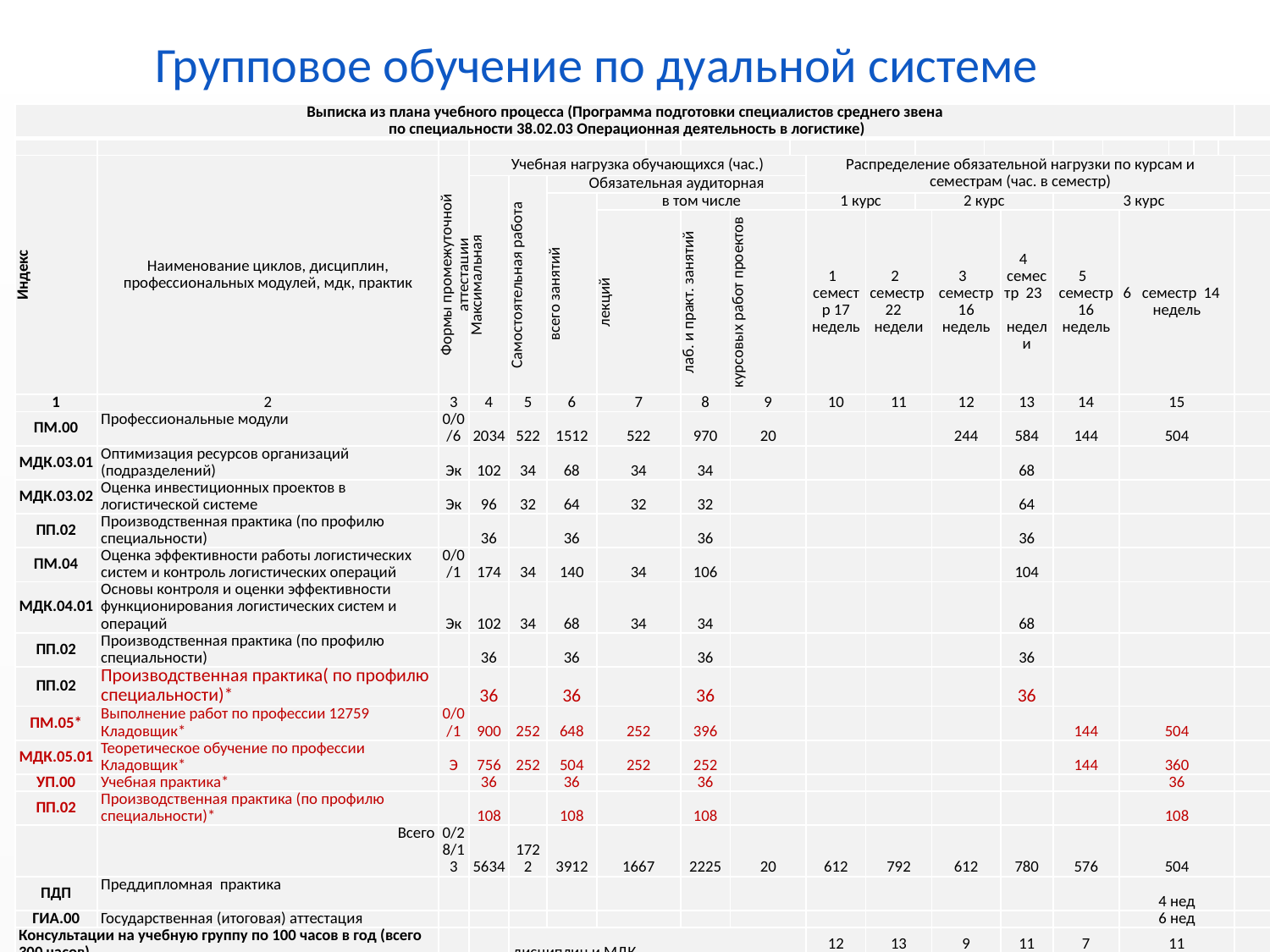

# Групповое обучение по дуальной системе
| Выписка из плана учебного процесса (Программа подготовки специалистов среднего звена по специальности 38.02.03 Операционная деятельность в логистике) |  |  |  |  |  |  |  |  |  |  |  |  |  |  |  |  |  |  |  |  |  |  |  |
| --- | --- | --- | --- | --- | --- | --- | --- | --- | --- | --- | --- | --- | --- | --- | --- | --- | --- | --- | --- | --- | --- | --- | --- |
|  |  |  |  |  |  |  |  |  |  |  |  |  |  |  |  |  |  |  |  |  |  |  |  |
| Индекс | Наименование циклов, дисциплин, профессиональных модулей, мдк, практик | Формы промежуточной аттестации | Учебная нагрузка обучающихся (час.) |  |  |  |  |  |  |  | Распределение обязательной нагрузки по курсам и семестрам (час. в семестр) |  |  |  |  |  |  |  |  |  |  |  |  |
|  |  |  | Максимальная | Самостоятельная работа | Обязательная аудиторная |  |  |  |  |  |  |  |  |  |  |  |  |  |  |  |  |  |  |
|  |  |  |  |  | всего занятий | в том числе |  |  |  |  | 1 курс |  | 2 курс |  |  |  | 3 курс |  |  |  |  |  |  |
|  |  |  |  |  |  | лекций |  | лаб. и практ. занятий | курсовых работ проектов |  | 1 семестр 17 недель | 2 семестр 22 недели |  | 3 семестр 16 недель |  | 4 семестр 23 недели | 5 семестр 16 недель |  | 6 семестр 14 недель |  |  |  |  |
| 1 | 2 | 3 | 4 | 5 | 6 | 7 |  | 8 | 9 |  | 10 | 11 |  | 12 |  | 13 | 14 |  | 15 |  |  |  |  |
| ПМ.00 | Профессиональные модули | 0/0/6 | 2034 | 522 | 1512 | 522 |  | 970 | 20 |  |  |  |  | 244 |  | 584 | 144 |  | 504 |  |  |  |  |
| МДК.03.01 | Оптимизация ресурсов организаций (подразделений) | Эк | 102 | 34 | 68 | 34 |  | 34 |  |  |  |  |  |  |  | 68 |  |  |  |  |  |  |  |
| МДК.03.02 | Оценка инвестиционных проектов в логистической системе | Эк | 96 | 32 | 64 | 32 |  | 32 |  |  |  |  |  |  |  | 64 |  |  |  |  |  |  |  |
| ПП.02 | Производственная практика (по профилю специальности) |  | 36 |  | 36 |  |  | 36 |  |  |  |  |  |  |  | 36 |  |  |  |  |  |  |  |
| ПМ.04 | Оценка эффективности работы логистических систем и контроль логистических операций | 0/0/1 | 174 | 34 | 140 | 34 |  | 106 |  |  |  |  |  |  |  | 104 |  |  |  |  |  |  |  |
| МДК.04.01 | Основы контроля и оценки эффективности функционирования логистических систем и операций | Эк | 102 | 34 | 68 | 34 |  | 34 |  |  |  |  |  |  |  | 68 |  |  |  |  |  |  |  |
| ПП.02 | Производственная практика (по профилю специальности) |  | 36 |  | 36 |  |  | 36 |  |  |  |  |  |  |  | 36 |  |  |  |  |  |  |  |
| ПП.02 | Производственная практика( по профилю специальности)\* |  | 36 |  | 36 |  |  | 36 |  |  |  |  |  |  |  | 36 |  |  |  |  |  |  |  |
| ПМ.05\* | Выполнение работ по профессии 12759 Кладовщик\* | 0/0/1 | 900 | 252 | 648 | 252 |  | 396 |  |  |  |  |  |  |  |  | 144 |  | 504 |  |  |  |  |
| МДК.05.01 | Теоретическое обучение по профессии Кладовщик\* | Э | 756 | 252 | 504 | 252 |  | 252 |  |  |  |  |  |  |  |  | 144 |  | 360 |  |  |  |  |
| УП.00 | Учебная практика\* |  | 36 |  | 36 |  |  | 36 |  |  |  |  |  |  |  |  |  |  | 36 |  |  |  |  |
| ПП.02 | Производственная практика (по профилю специальности)\* |  | 108 |  | 108 |  |  | 108 |  |  |  |  |  |  |  |  |  |  | 108 |  |  |  |  |
|  | Всего | 0/28/13 | 5634 | 1722 | 3912 | 1667 |  | 2225 | 20 |  | 612 | 792 |  | 612 |  | 780 | 576 |  | 504 |  |  |  |  |
| ПДП | Преддипломная практика |  |  |  |  |  |  |  |  |  |  |  |  |  |  |  |  |  | 4 нед |  |  |  |  |
| ГИА.00 | Государственная (итоговая) аттестация |  |  |  |  |  |  |  |  |  |  |  |  |  |  |  |  |  | 6 нед |  |  |  |  |
| Консультации на учебную группу по 100 часов в год (всего 300 часов) |  |  | всего | дисциплин и МДК |  |  |  |  |  |  | 12 | 13 |  | 9 |  | 11 | 7 |  | 11 |  |  |  |  |
|  |  |  |  | учебной практики |  |  |  |  |  |  |  |  |  |  |  |  |  |  | 1 нед |  |  |  |  |
| Государственная (итоговая) аттестация |  |  |  | производственной практики |  |  |  |  |  |  |  |  |  | 3 нед |  | 6 нед |  |  | 3 нед |  |  |  |  |
| 1. Программа базовой подготовки |  |  |  | экзаменов |  |  |  |  |  |  |  | 3 |  | 3 |  | 5 | 1 |  | 1 |  |  |  |  |
| 1.1 Дипломный проект (работа) |  |  |  | дифф. зачетов |  |  |  |  |  |  |  | 9 |  | 5 |  | 5 | 9 |  | 0 |  |  |  |  |
| Выполнение дипломного проекта (работы) с 15.05.2017 по 11.06.2017 (всего 4 нед.) |  |  |  | зачетов |  |  |  |  |  |  |  |  |  |  |  |  |  |  |  |  |  |  |  |
| Защита дипломного проекта (работы) с 12.06.2017 по 25.06.2017 (всего 2 нед.) |  |  |  | контрольных работ |  |  |  |  |  |  |  |  |  |  |  |  |  |  |  |  |  |  |  |